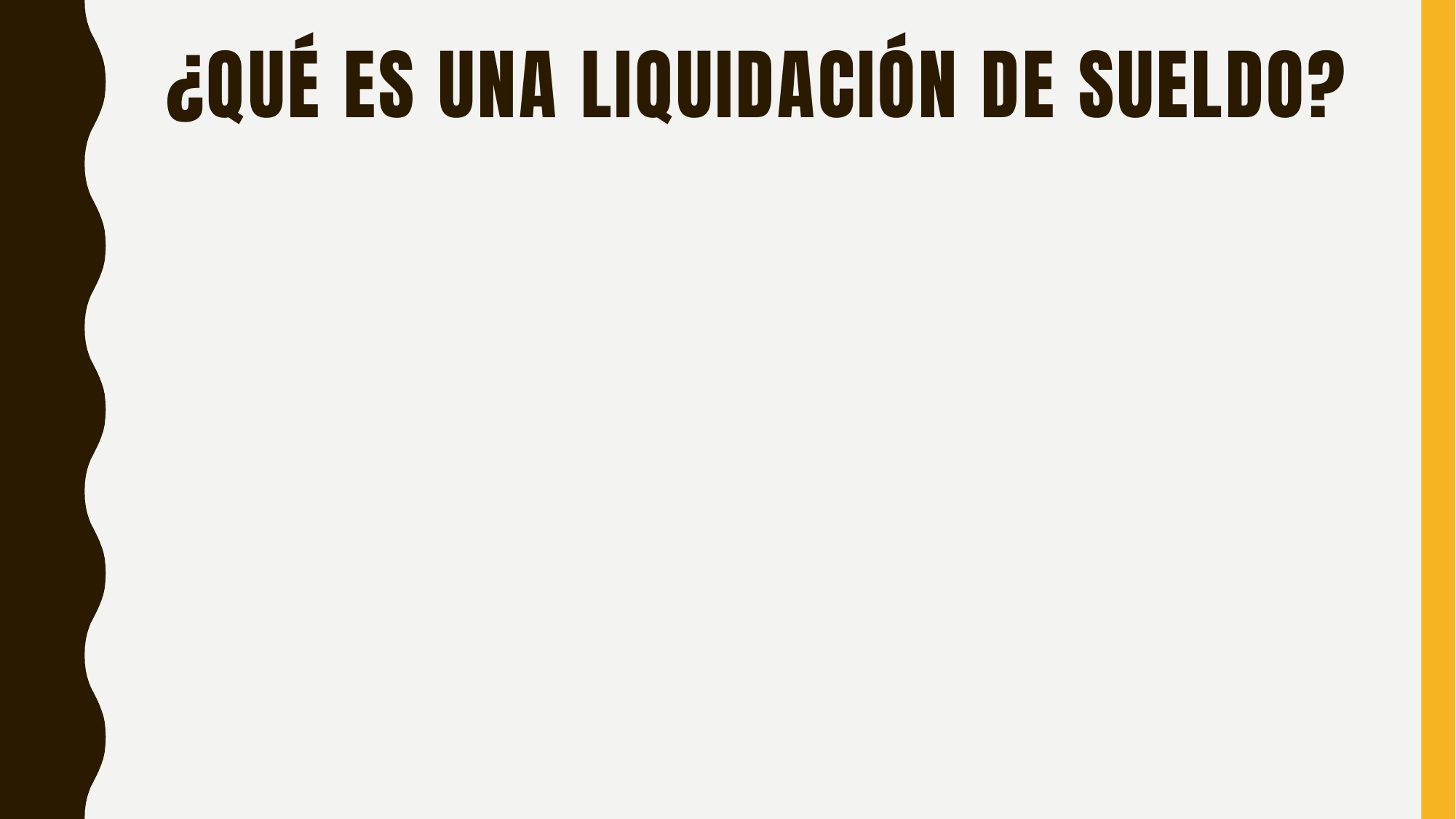

# ¿Qué es una liquidación de sueldo?